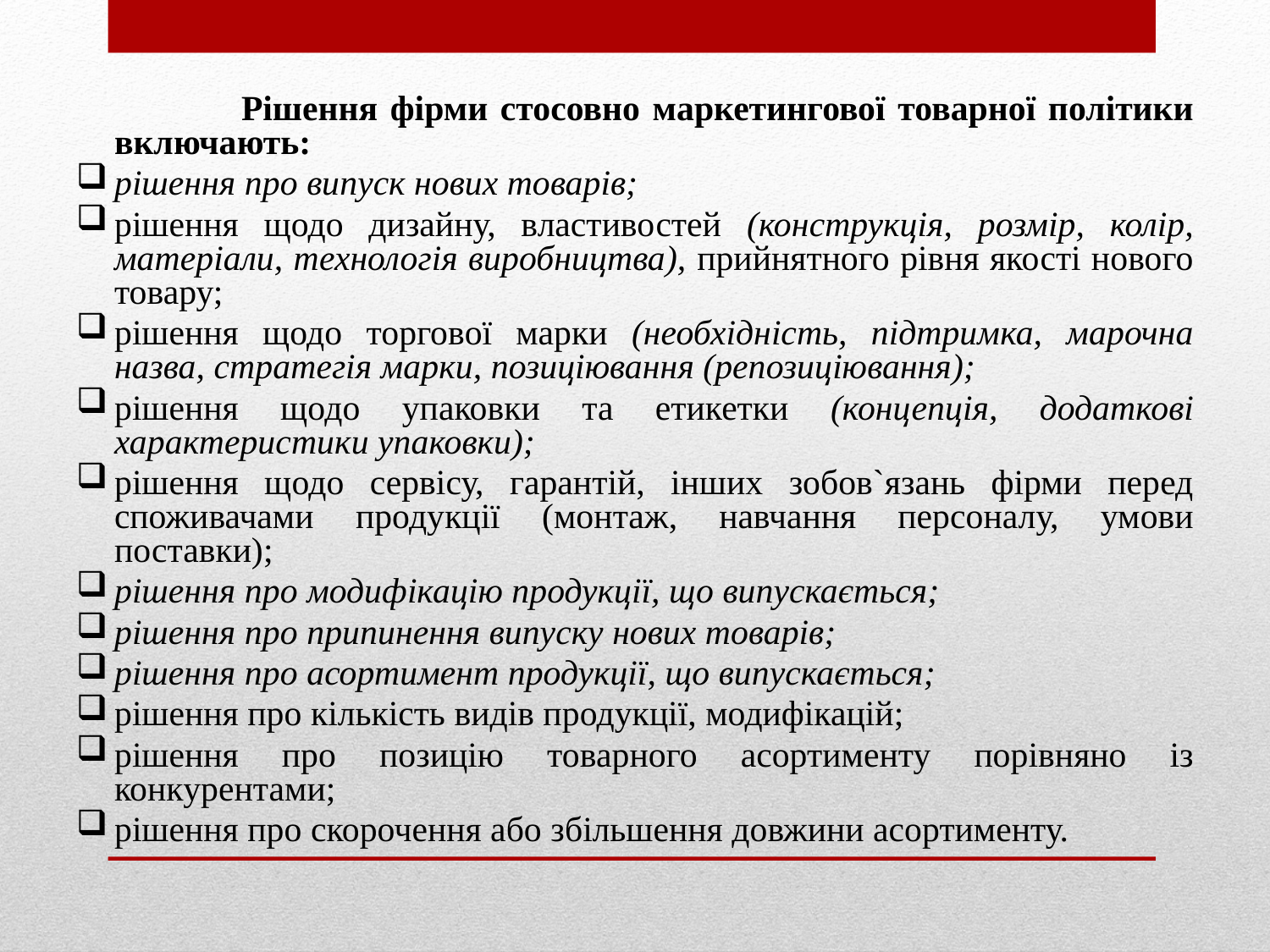

Рішення фірми стосовно маркетингової товарної політики включають:
рішення про випуск нових товарів;
рішення щодо дизайну, властивостей (конструкція, розмір, колір, матеріали, технологія виробництва), прийнятного рівня якості нового товару;
рішення щодо торгової марки (необхідність, підтримка, марочна назва, стратегія марки, позиціювання (репозиціювання);
рішення щодо упаковки та етикетки (концепція, додаткові характеристики упаковки);
рішення щодо сервісу, гарантій, інших зобов`язань фірми перед споживачами продукції (монтаж, навчання персоналу, умови поставки);
рішення про модифікацію продукції, що випускається;
рішення про припинення випуску нових товарів;
рішення про асортимент продукції, що випускається;
рішення про кількість видів продукції, модифікацій;
рішення про позицію товарного асортименту порівняно із конкурентами;
рішення про скорочення або збільшення довжини асортименту.